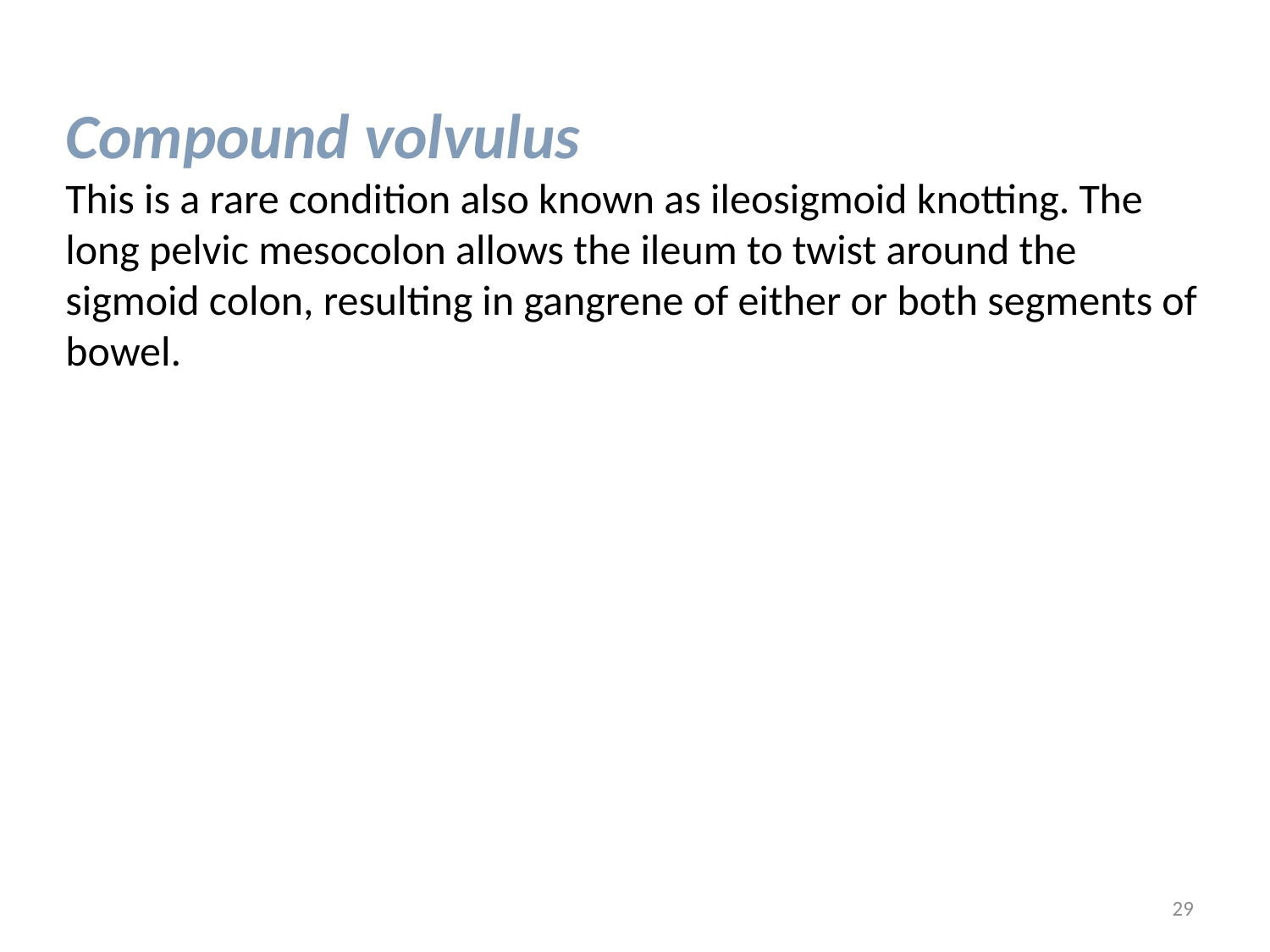

Compound volvulus
This is a rare condition also known as ileosigmoid knotting. The long pelvic mesocolon allows the ileum to twist around the sigmoid colon, resulting in gangrene of either or both segments of bowel.

29